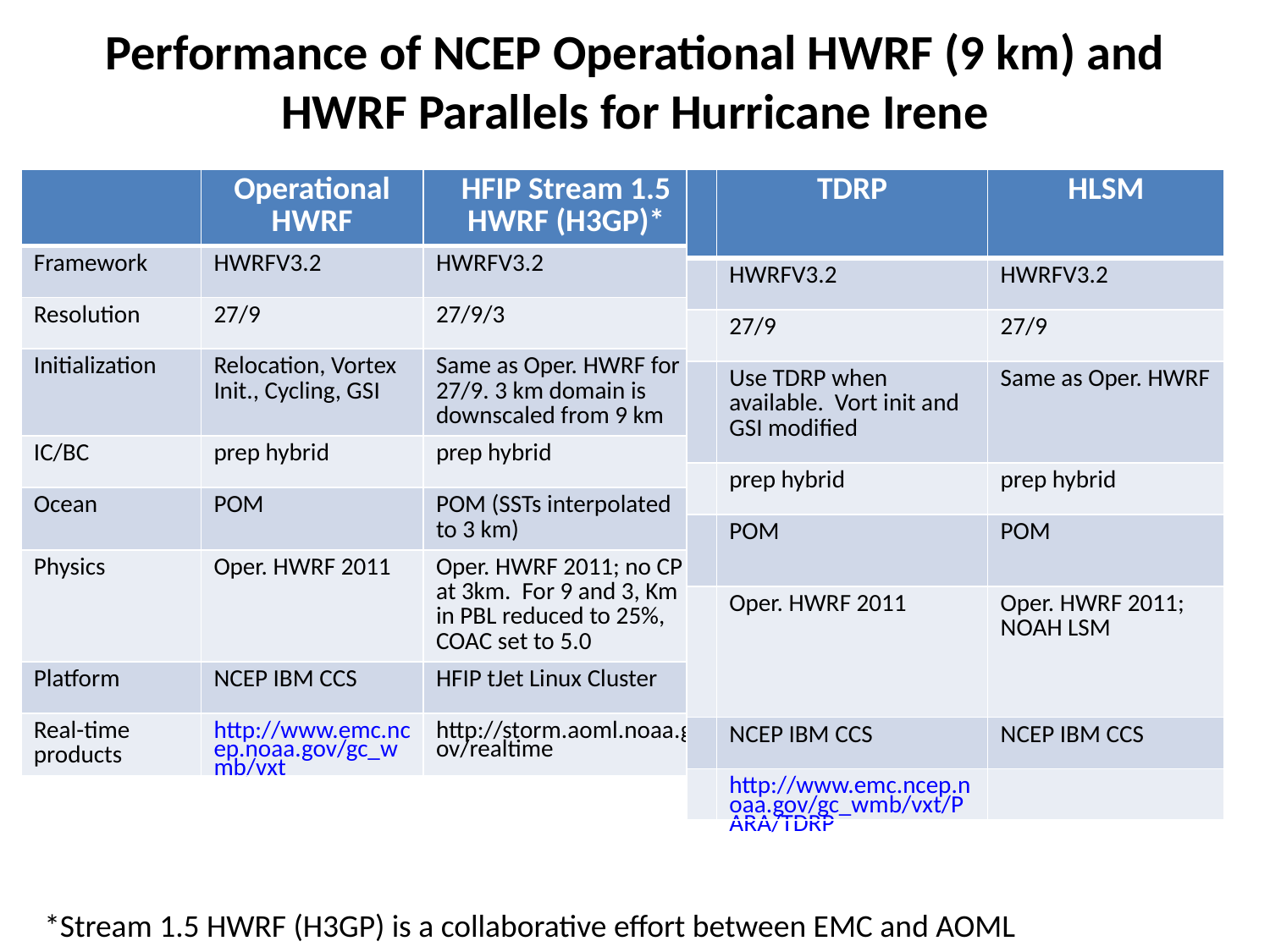

# Performance of NCEP Operational HWRF (9 km) and HWRF Parallels for Hurricane Irene
|  | Operational HWRF | HFIP Stream 1.5 HWRF (H3GP)\* |
| --- | --- | --- |
| Framework | HWRFV3.2 | HWRFV3.2 |
| Resolution | 27/9 | 27/9/3 |
| Initialization | Relocation, Vortex Init., Cycling, GSI | Same as Oper. HWRF for 27/9. 3 km domain is downscaled from 9 km |
| IC/BC | prep hybrid | prep hybrid |
| Ocean | POM | POM (SSTs interpolated to 3 km) |
| Physics | Oper. HWRF 2011 | Oper. HWRF 2011; no CP at 3km. For 9 and 3, Km in PBL reduced to 25%, COAC set to 5.0 |
| Platform | NCEP IBM CCS | HFIP tJet Linux Cluster |
| Real-time products | http://www.emc.ncep.noaa.gov/gc\_wmb/vxt | http://storm.aoml.noaa.gov/realtime |
|  | TDRP | HLSM |
| --- | --- | --- |
|  | HWRFV3.2 | HWRFV3.2 |
|  | 27/9 | 27/9 |
|  | Use TDRP when available. Vort init and GSI modified | Same as Oper. HWRF |
|  | prep hybrid | prep hybrid |
|  | POM | POM |
|  | Oper. HWRF 2011 | Oper. HWRF 2011; NOAH LSM |
|  | NCEP IBM CCS | NCEP IBM CCS |
|  | http://www.emc.ncep.noaa.gov/gc\_wmb/vxt/PARA/TDRP |  |
*Stream 1.5 HWRF (H3GP) is a collaborative effort between EMC and AOML